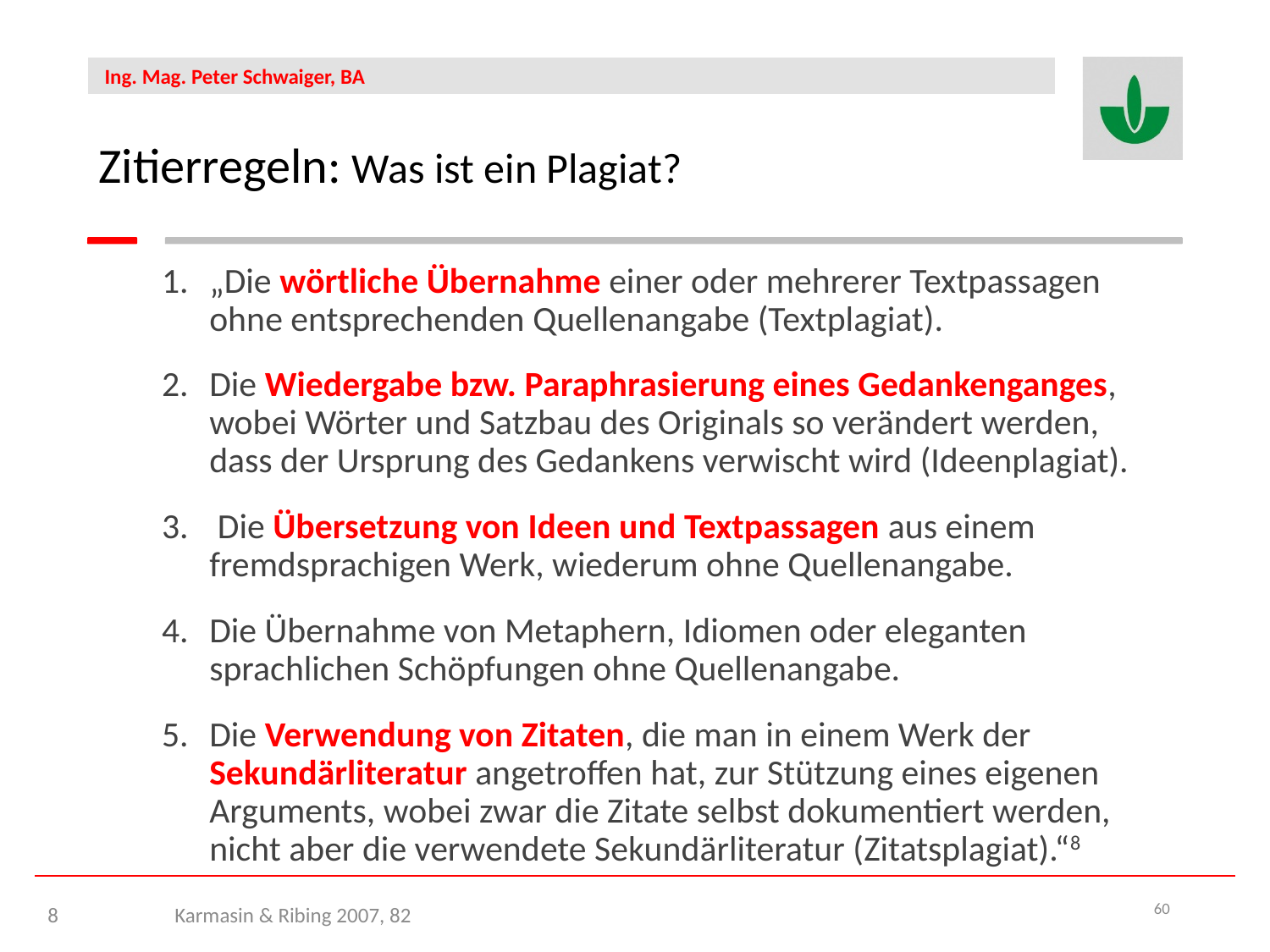

Zitierregeln: Was ist ein Plagiat?
„Die wörtliche Übernahme einer oder mehrerer Textpassagen ohne entsprechenden Quellenangabe (Textplagiat).
Die Wiedergabe bzw. Paraphrasierung eines Gedankenganges, wobei Wörter und Satzbau des Originals so verändert werden, dass der Ursprung des Gedankens verwischt wird (Ideenplagiat).
 Die Übersetzung von Ideen und Textpassagen aus einem fremdsprachigen Werk, wiederum ohne Quellenangabe.
Die Übernahme von Metaphern, Idiomen oder eleganten sprachlichen Schöpfungen ohne Quellenangabe.
Die Verwendung von Zitaten, die man in einem Werk der Sekundärliteratur angetroffen hat, zur Stützung eines eigenen Arguments, wobei zwar die Zitate selbst dokumentiert werden, nicht aber die verwendete Sekundärliteratur (Zitatsplagiat).“8

8	Karmasin & Ribing 2007, 82
60